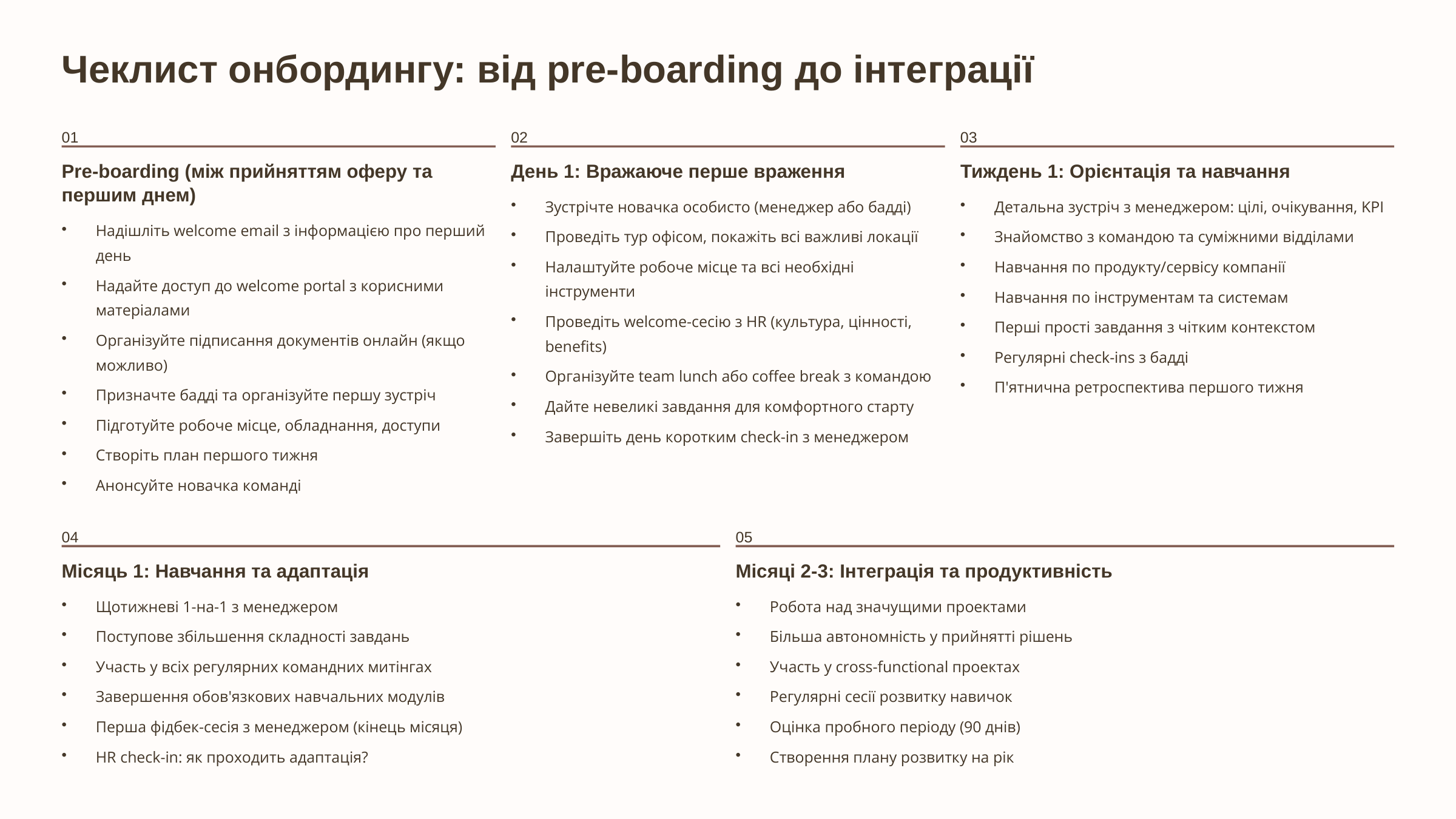

Чеклист онбордингу: від pre-boarding до інтеграції
01
02
03

Pre-boarding (між прийняттям оферу та першим днем)
День 1: Вражаюче перше враження
Тиждень 1: Орієнтація та навчання
Зустрічте новачка особисто (менеджер або бадді)
Детальна зустріч з менеджером: цілі, очікування, KPI
Надішліть welcome email з інформацією про перший день
Проведіть тур офісом, покажіть всі важливі локації
Знайомство з командою та суміжними відділами
Налаштуйте робоче місце та всі необхідні інструменти
Навчання по продукту/сервісу компанії
Надайте доступ до welcome portal з корисними матеріалами
Навчання по інструментам та системам
Проведіть welcome-сесію з HR (культура, цінності, benefits)
Перші прості завдання з чітким контекстом
Організуйте підписання документів онлайн (якщо можливо)
Регулярні check-ins з бадді
Організуйте team lunch або coffee break з командою
П'ятнична ретроспектива першого тижня
Призначте бадді та організуйте першу зустріч
Дайте невеликі завдання для комфортного старту
Підготуйте робоче місце, обладнання, доступи
Завершіть день коротким check-in з менеджером
Створіть план першого тижня
Анонсуйте новачка команді
04
05

Місяць 1: Навчання та адаптація
Місяці 2-3: Інтеграція та продуктивність
Щотижневі 1-на-1 з менеджером
Робота над значущими проектами
Поступове збільшення складності завдань
Більша автономність у прийнятті рішень
Участь у всіх регулярних командних митінгах
Участь у cross-functional проектах
Завершення обов'язкових навчальних модулів
Регулярні сесії розвитку навичок
Перша фідбек-сесія з менеджером (кінець місяця)
Оцінка пробного періоду (90 днів)
HR check-in: як проходить адаптація?
Створення плану розвитку на рік